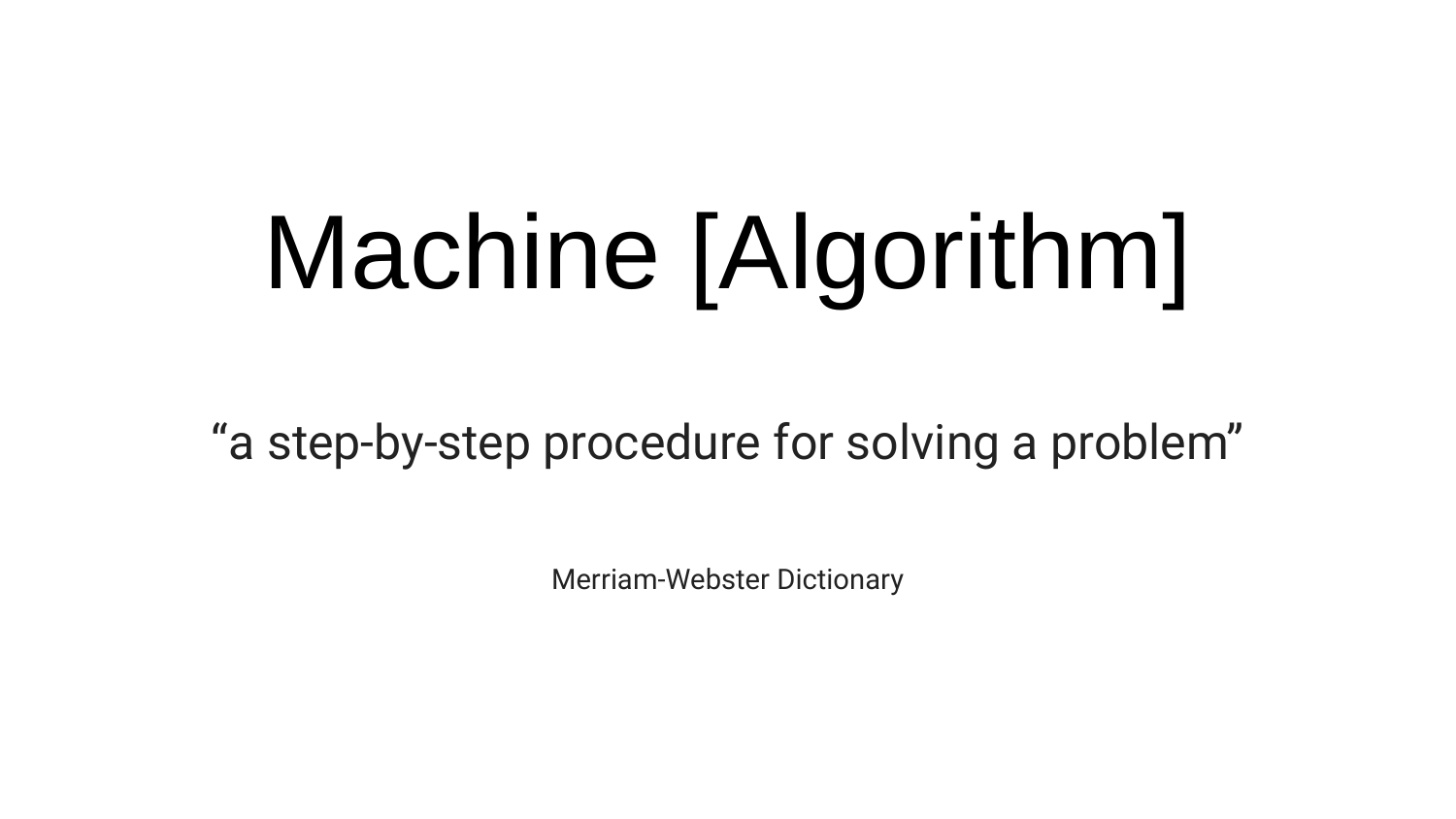

# Machine [Algorithm]
“a step-by-step procedure for solving a problem”

Merriam-Webster Dictionary